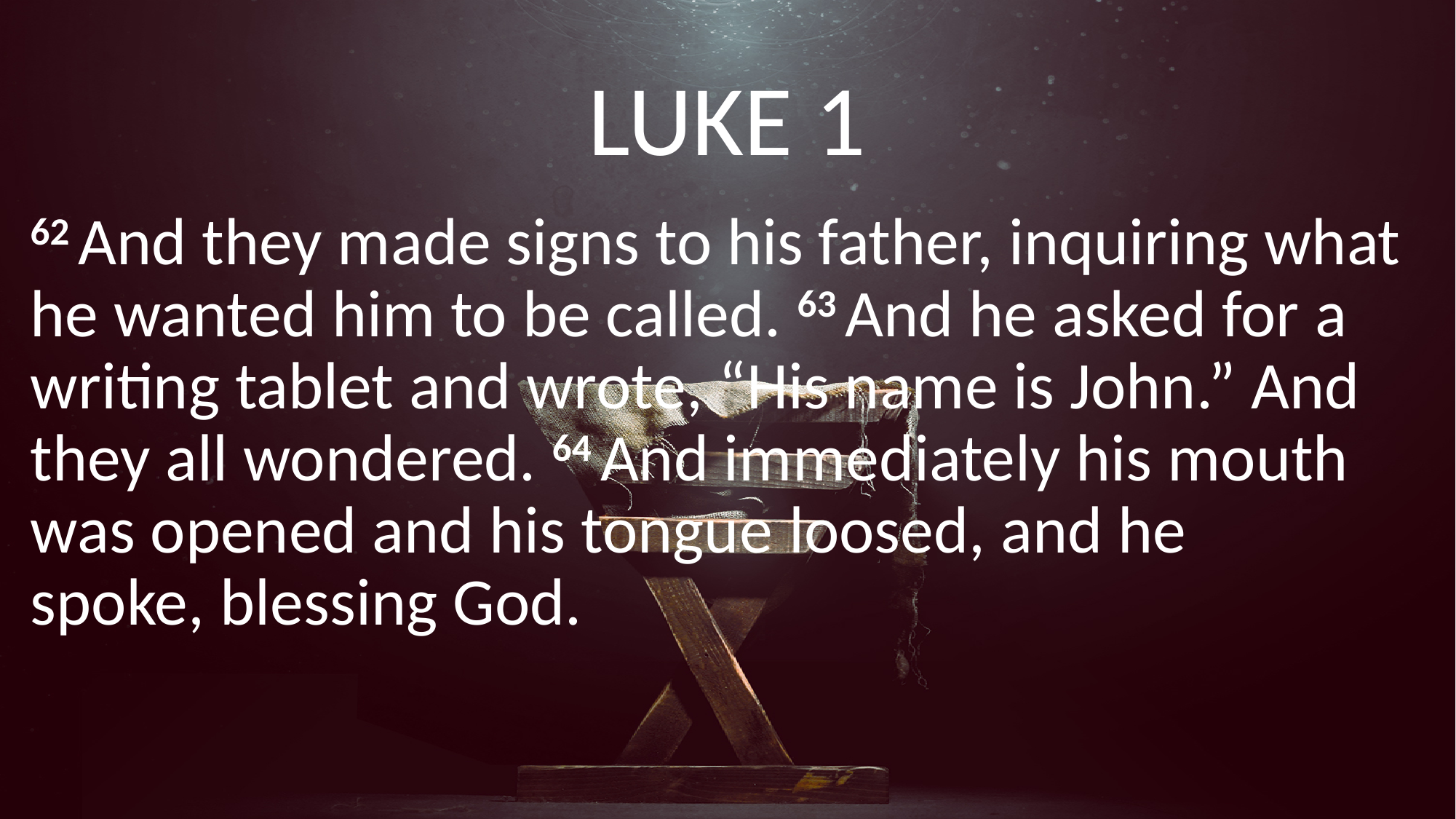

# LUKE 1
62 And they made signs to his father, inquiring what he wanted him to be called. 63 And he asked for a writing tablet and wrote, “His name is John.” And they all wondered. 64 And immediately his mouth was opened and his tongue loosed, and he spoke, blessing God.